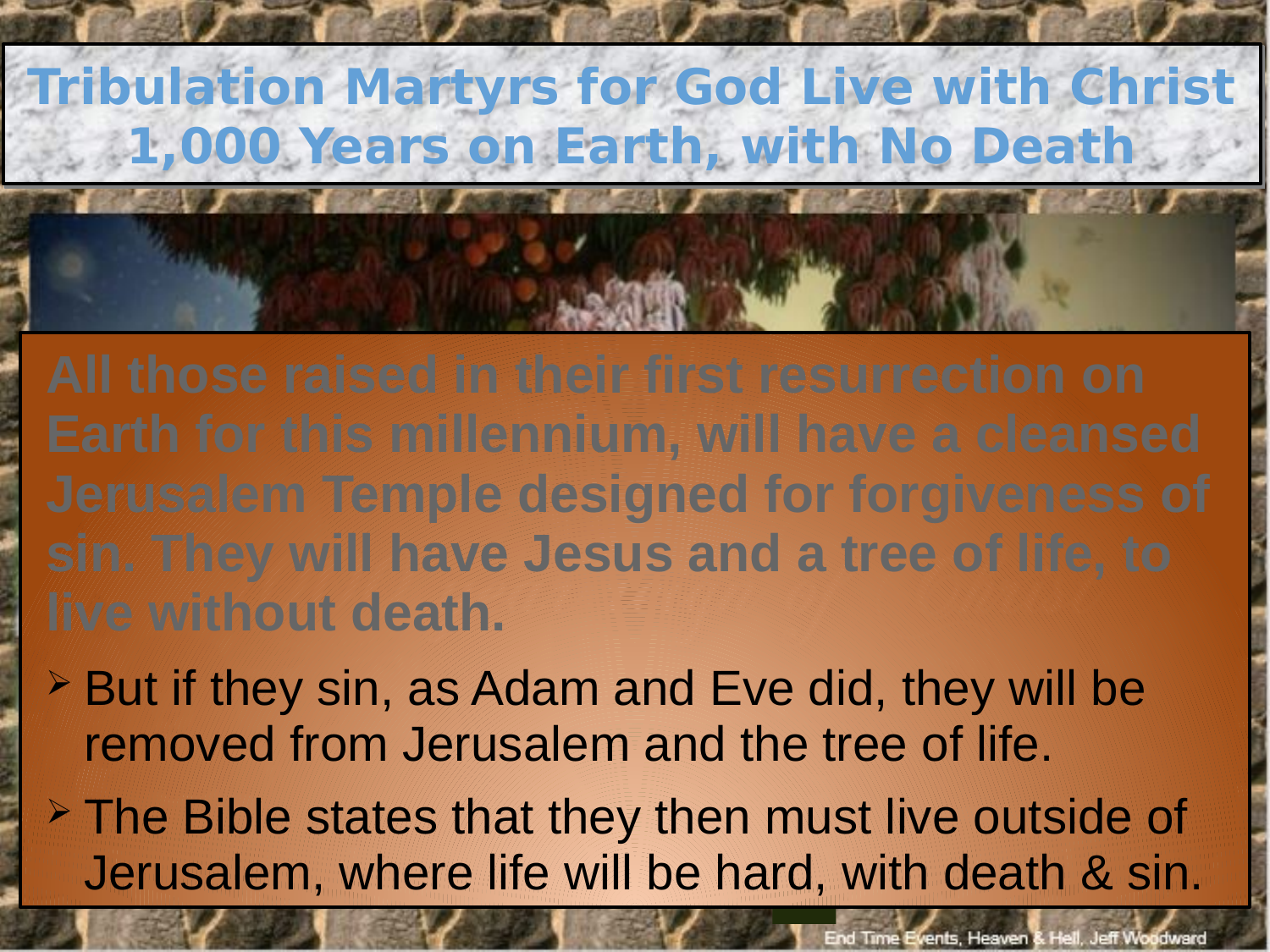

Tribulation Martyrs for God Live with Christ 1,000 Years on Earth, with No Death
All those raised in their first resurrection on Earth for this millennium, will have a cleansed Jerusalem Temple designed for forgiveness of sin. They will have Jesus and a tree of life, to live without death.
But if they sin, as Adam and Eve did, they will be removed from Jerusalem and the tree of life.
The Bible states that they then must live outside of Jerusalem, where life will be hard, with death & sin.